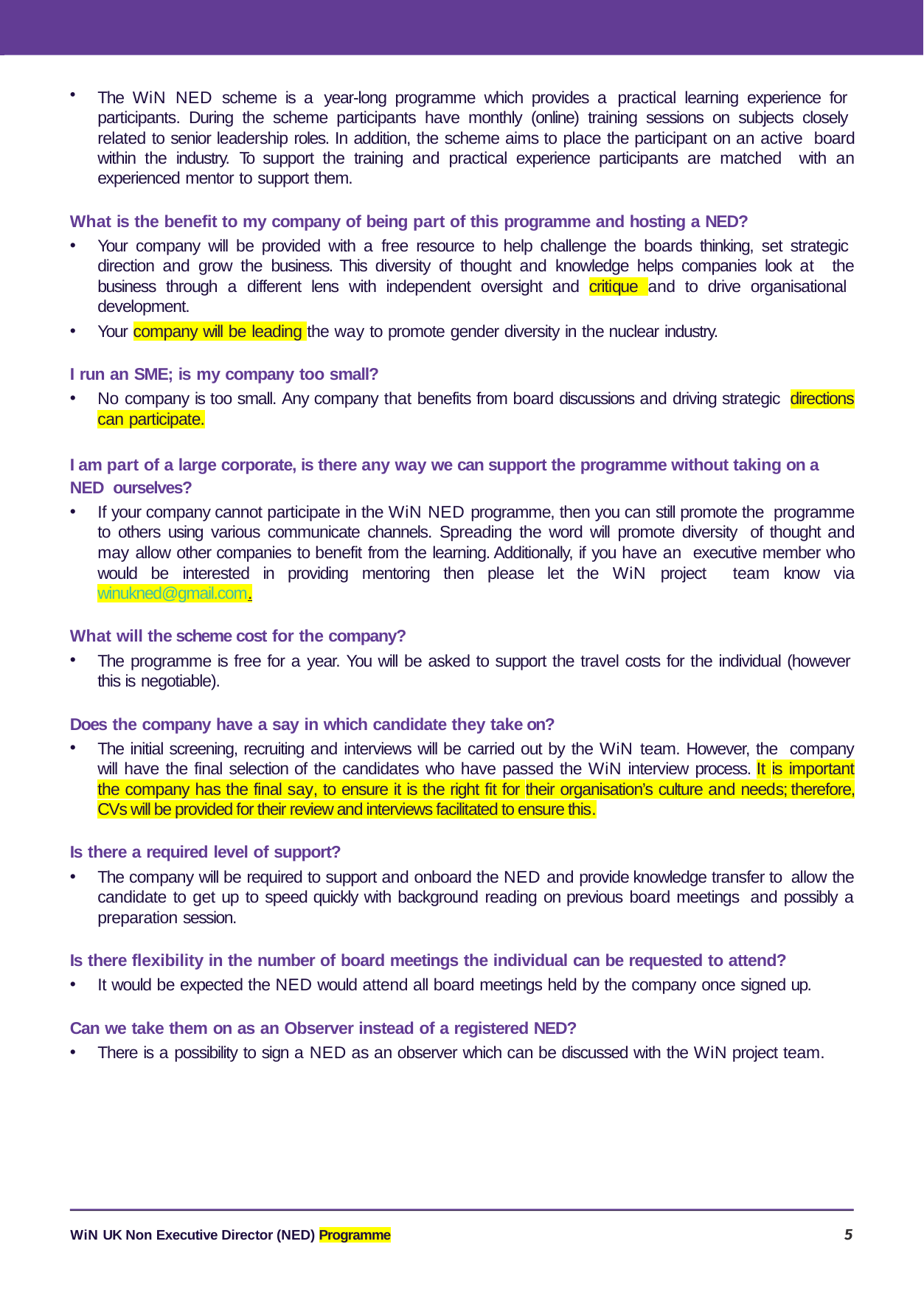

The WiN NED scheme is a year-long programme which provides a practical learning experience for  participants. During the scheme participants have monthly (online) training sessions on subjects closely  related to senior leadership roles. In addition, the scheme aims to place the participant on an active  board within the industry. To support the training and practical experience participants are matched  with an experienced mentor to support them.

What is the benefit to my company of being part of this programme and hosting a NED?
Your company will be provided with a free resource to help challenge the boards thinking, set strategic  direction and grow the business. This diversity of thought and knowledge helps companies look at  the business through a different lens with independent oversight and critique and to drive organisational  development.
Your company will be leading the way to promote gender diversity in the nuclear industry.

I run an SME; is my company too small?
No company is too small. Any company that benefits from board discussions and driving strategic  directions can participate.

I am part of a large corporate, is there any way we can support the programme without taking on a NED  ourselves?
If your company cannot participate in the WiN NED programme, then you can still promote the  programme to others using various communicate channels. Spreading the word will promote diversity  of thought and may allow other companies to benefit from the learning. Additionally, if you have an  executive member who would be interested in providing mentoring then please let the WiN project  team know via winukned@gmail.com.

What will the scheme cost for the company?
The programme is free for a year. You will be asked to support the travel costs for the individual (however  this is negotiable).

Does the company have a say in which candidate they take on?
The initial screening, recruiting and interviews will be carried out by the WiN team. However, the  company will have the final selection of the candidates who have passed the WiN interview process. It is important the company has the final say, to ensure it is the right fit for their organisation’s culture and needs; therefore, CVs will be provided for their review and interviews facilitated to ensure this.

Is there a required level of support?
The company will be required to support and onboard the NED and provide knowledge transfer to  allow the candidate to get up to speed quickly with background reading on previous board meetings  and possibly a preparation session.

Is there flexibility in the number of board meetings the individual can be requested to attend?
It would be expected the NED would attend all board meetings held by the company once signed up.

Can we take them on as an Observer instead of a registered NED?
There is a possibility to sign a NED as an observer which can be discussed with the WiN project team.
5
WiN UK Non Executive Director (NED) Programme